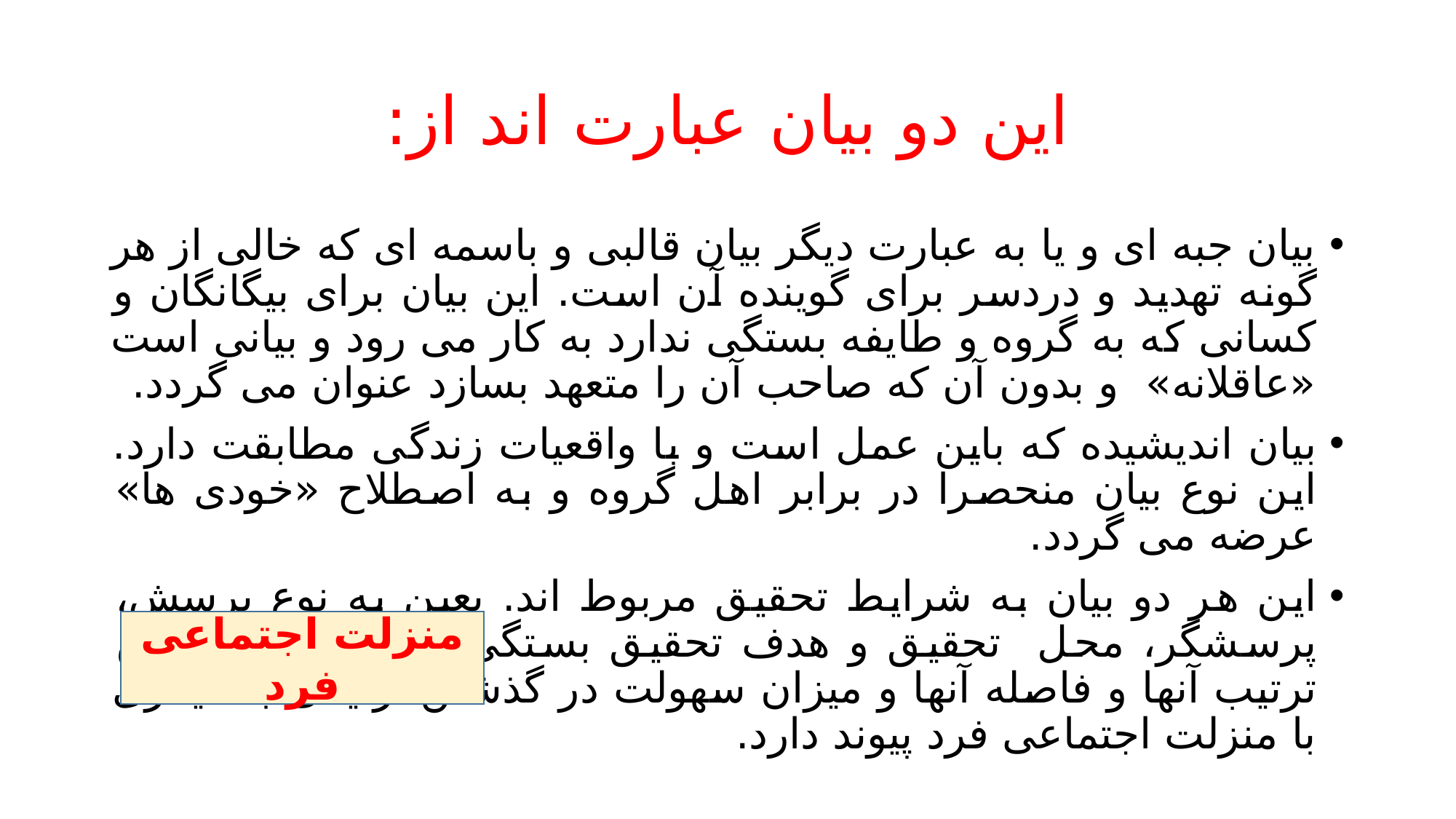

# این دو بیان عبارت اند از:
بیان جبه ای و یا به عبارت دیگر بیان قالبی و باسمه ای که خالی از هر گونه تهدید و دردسر برای گوینده آن است. این بیان برای بیگانگان و کسانی که به گروه و طایفه بستگی ندارد به کار می رود و بیانی است «عاقلانه»  و بدون آن که صاحب آن را متعهد بسازد عنوان می گردد.
بیان اندیشیده که باین عمل است و با واقعیات زندگی مطابقت دارد. این نوع بیان منحصرا در برابر اهل گروه و به اصطلاح «خودی ها» عرضه می گردد.
این هر دو بیان به شرایط تحقیق مربوط اند. یعین به نوع پرسش، پرسشگر، محل  تحقیق و هدف تحقیق بستگی پیدا می کنند، لکن ترتیب آنها و فاصله آنها و میزان سهولت در گذشتن از یکی به دیگری با منزلت اجتماعی فرد پیوند دارد.

منزلت اجتماعی فرد